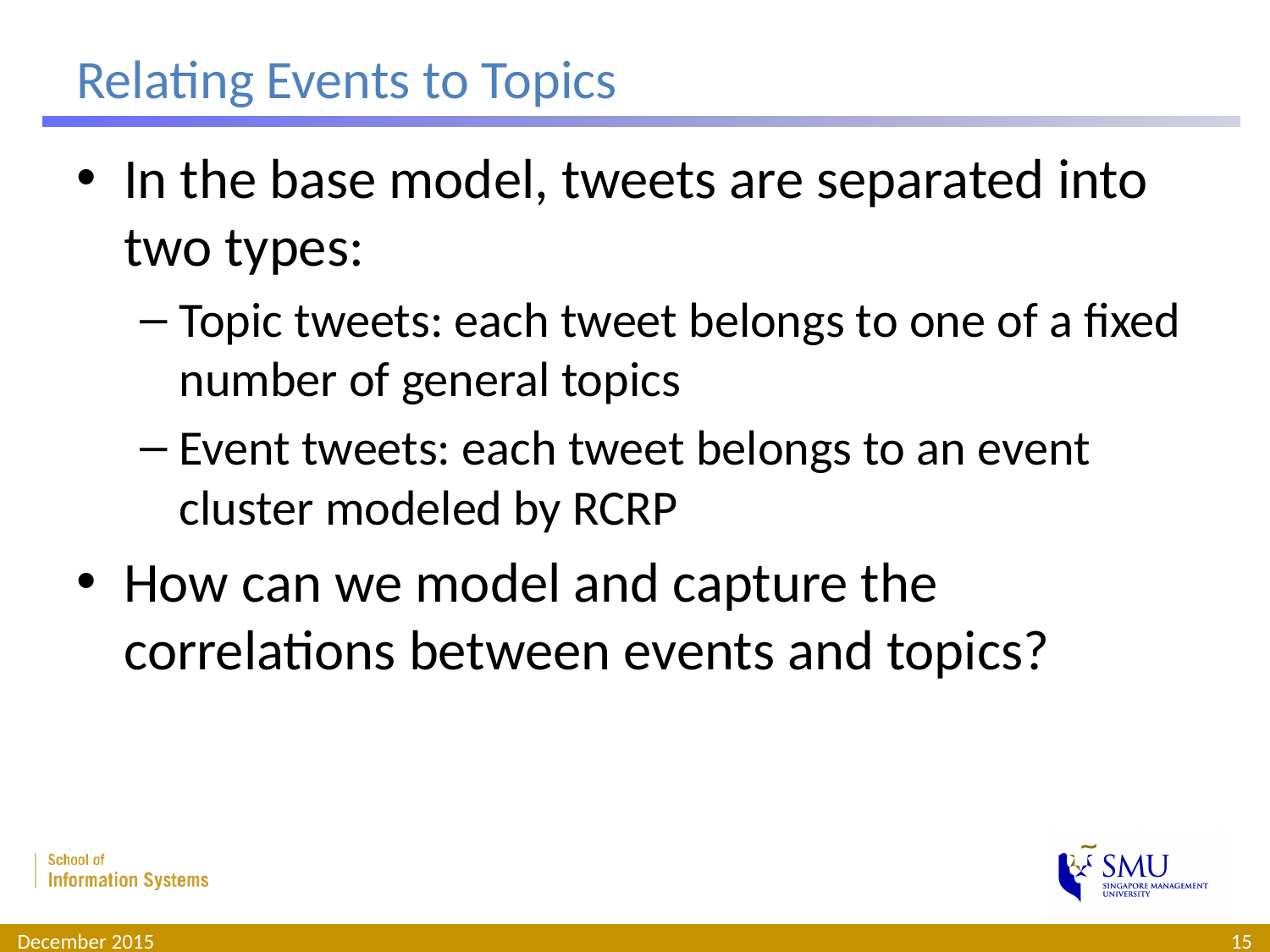

# Relating Events to Topics
In the base model, tweets are separated into two types:
Topic tweets: each tweet belongs to one of a fixed number of general topics
Event tweets: each tweet belongs to an event cluster modeled by RCRP
How can we model and capture the correlations between events and topics?
December 2015
15